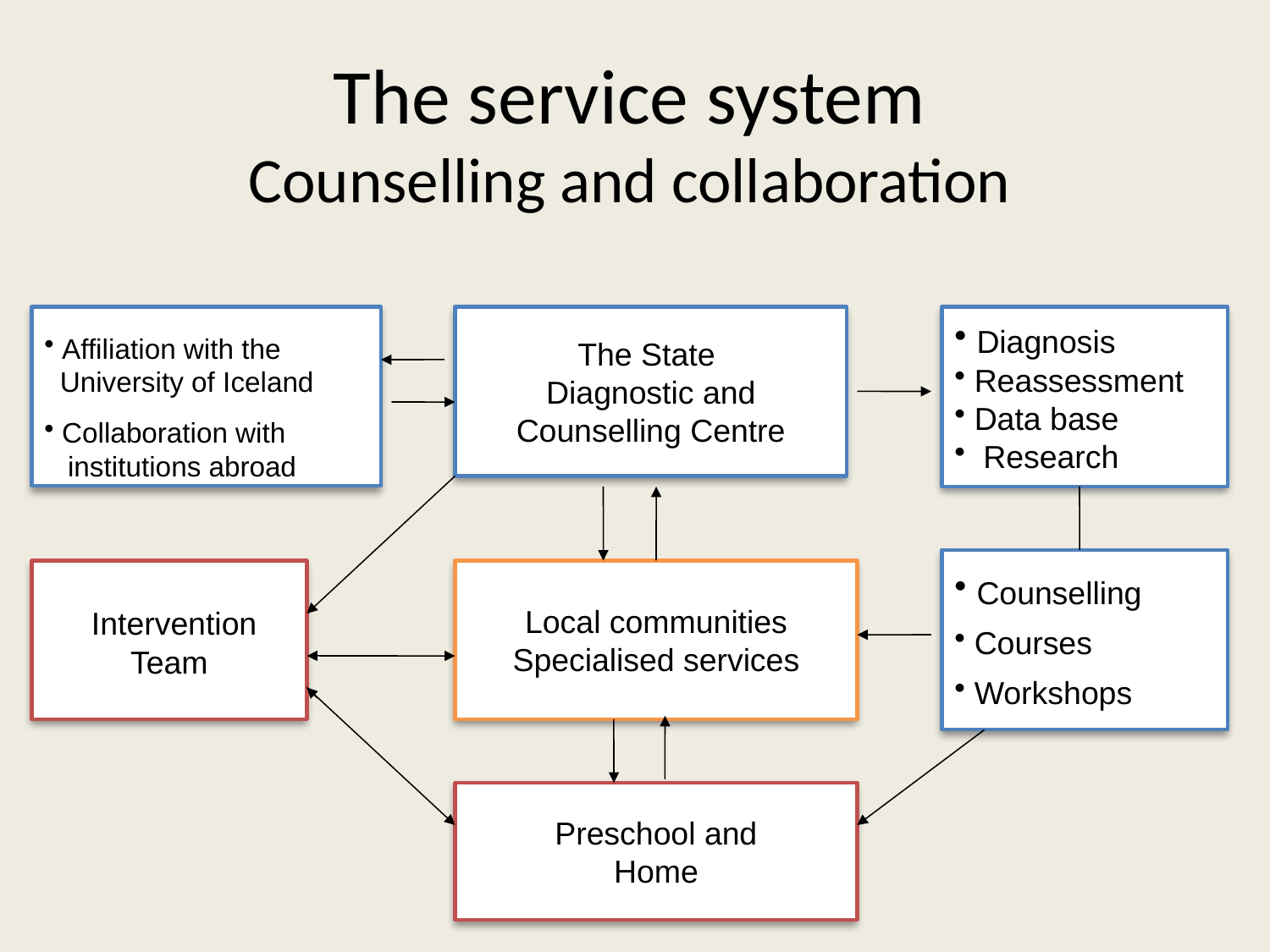

# The service system Counselling and collaboration

 Affiliation with the
  University of Iceland

 Collaboration with
   institutions abroad

The State
Diagnostic and
Counselling Centre
 Diagnosis
 Reassessment
 Data base
  Research

 Counselling

 Courses

 Workshops

 Intervention
Team
Local communities
Specialised services

Preschool and
Home